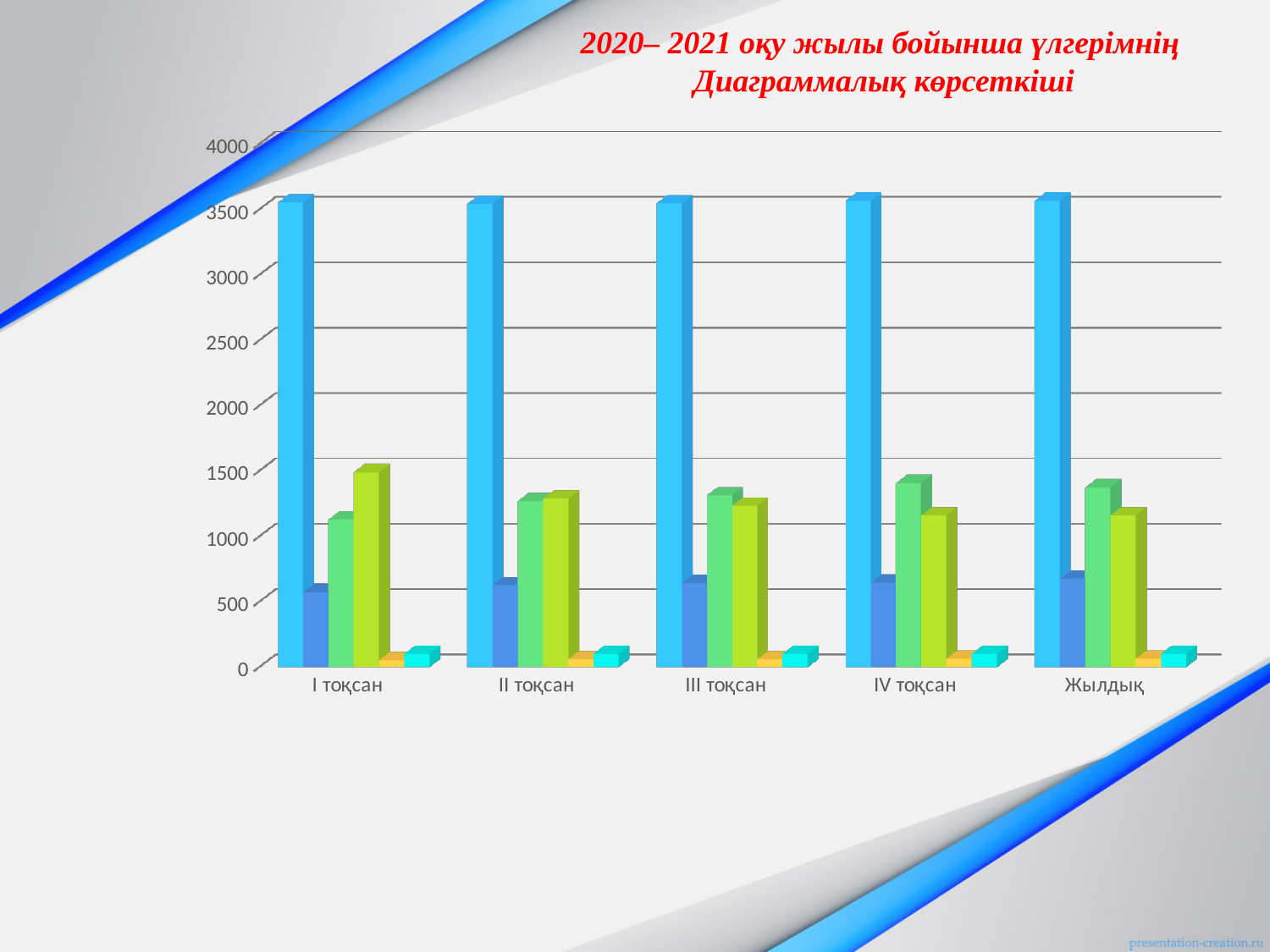

2020– 2021 оқу жылы бойынша үлгерімнің
Диаграммалық көрсеткіші

[unsupported chart]